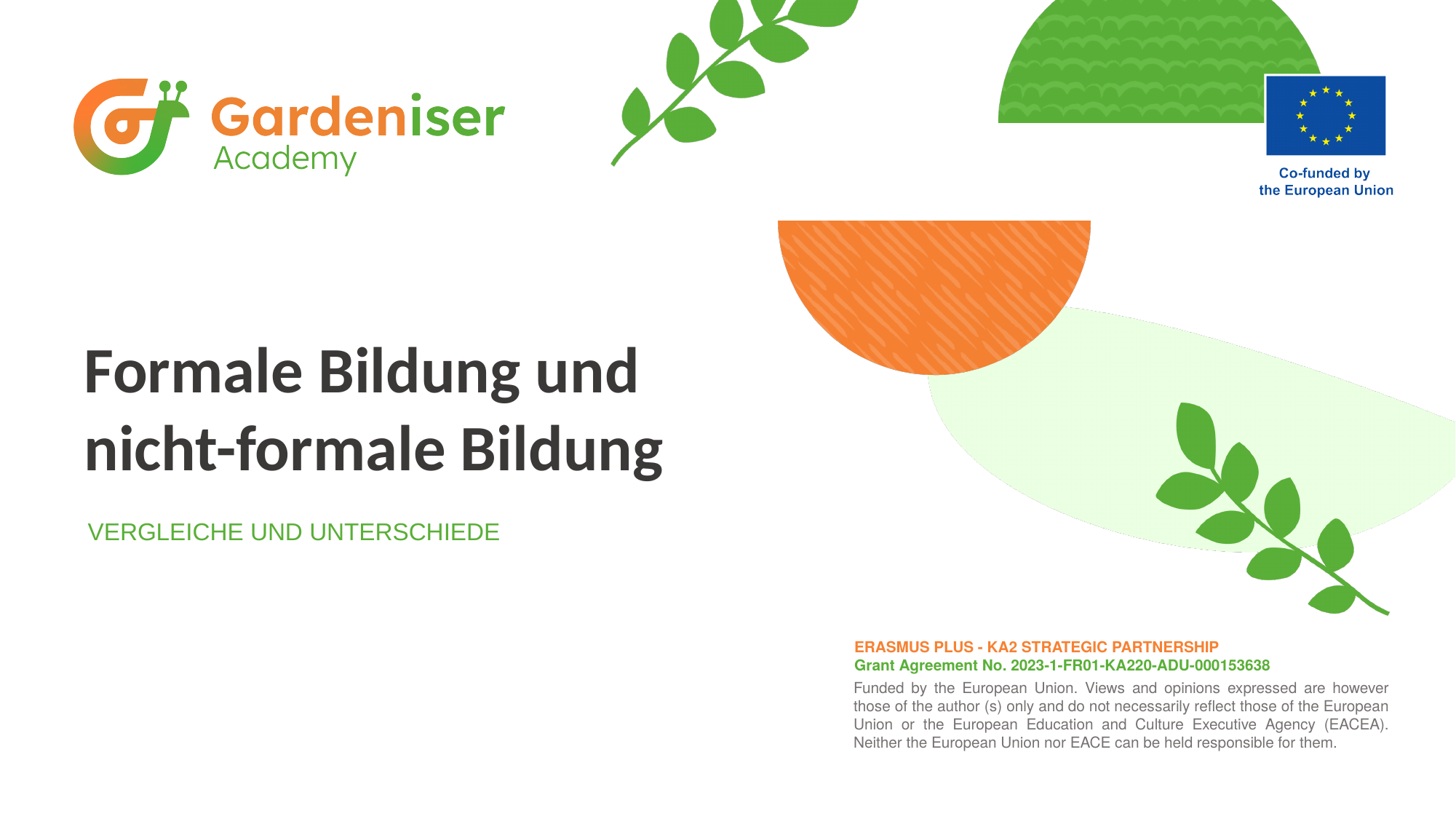

# Formale Bildung und nicht-formale Bildung
VERGLEICHE UND UNTERSCHIEDE